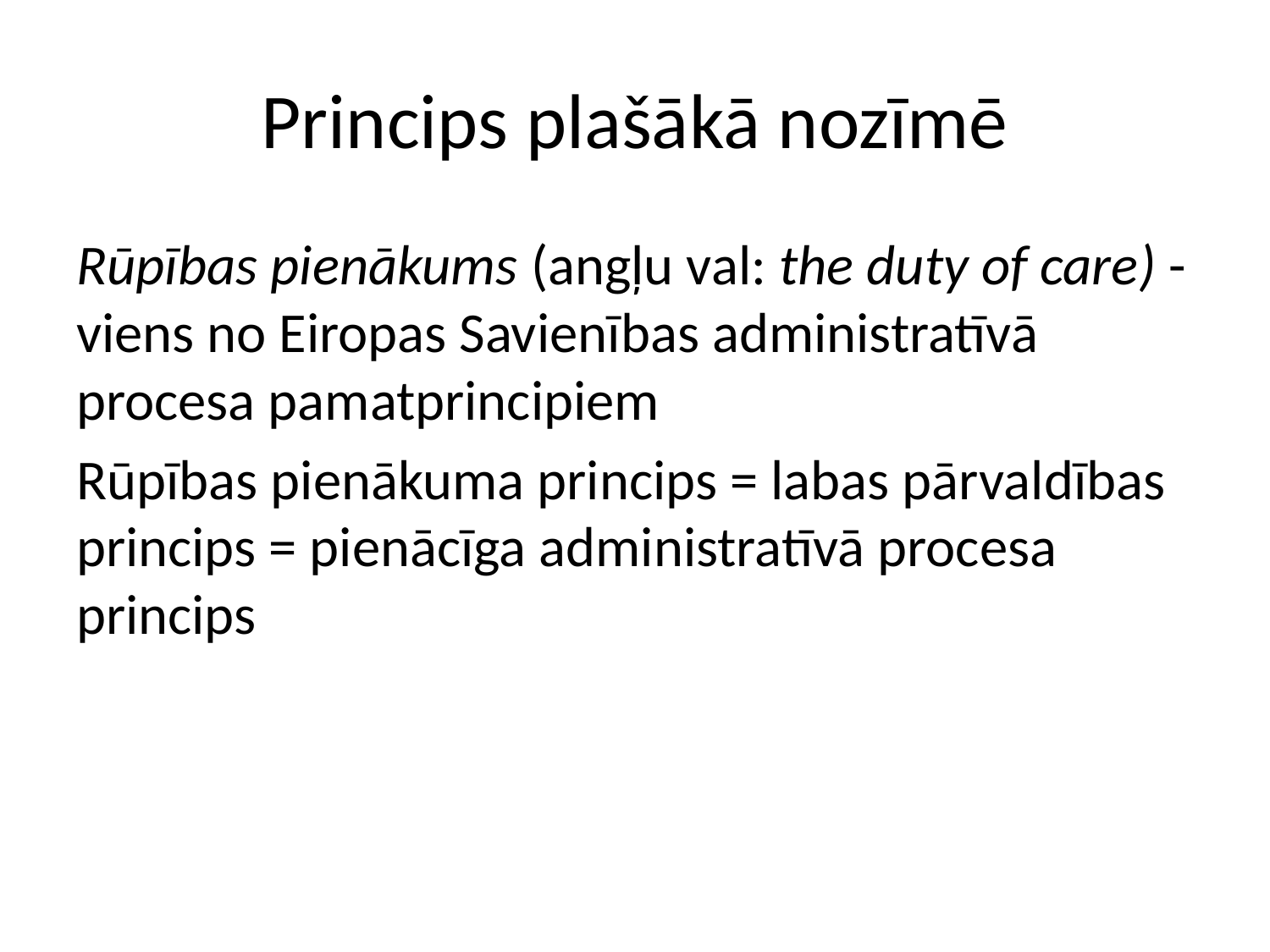

# Princips plašākā nozīmē
Rūpības pienākums (angļu val: the duty of care) - viens no Eiropas Savienības administratīvā procesa pamatprincipiem
Rūpības pienākuma princips = labas pārvaldības princips = pienācīga administratīvā procesa princips